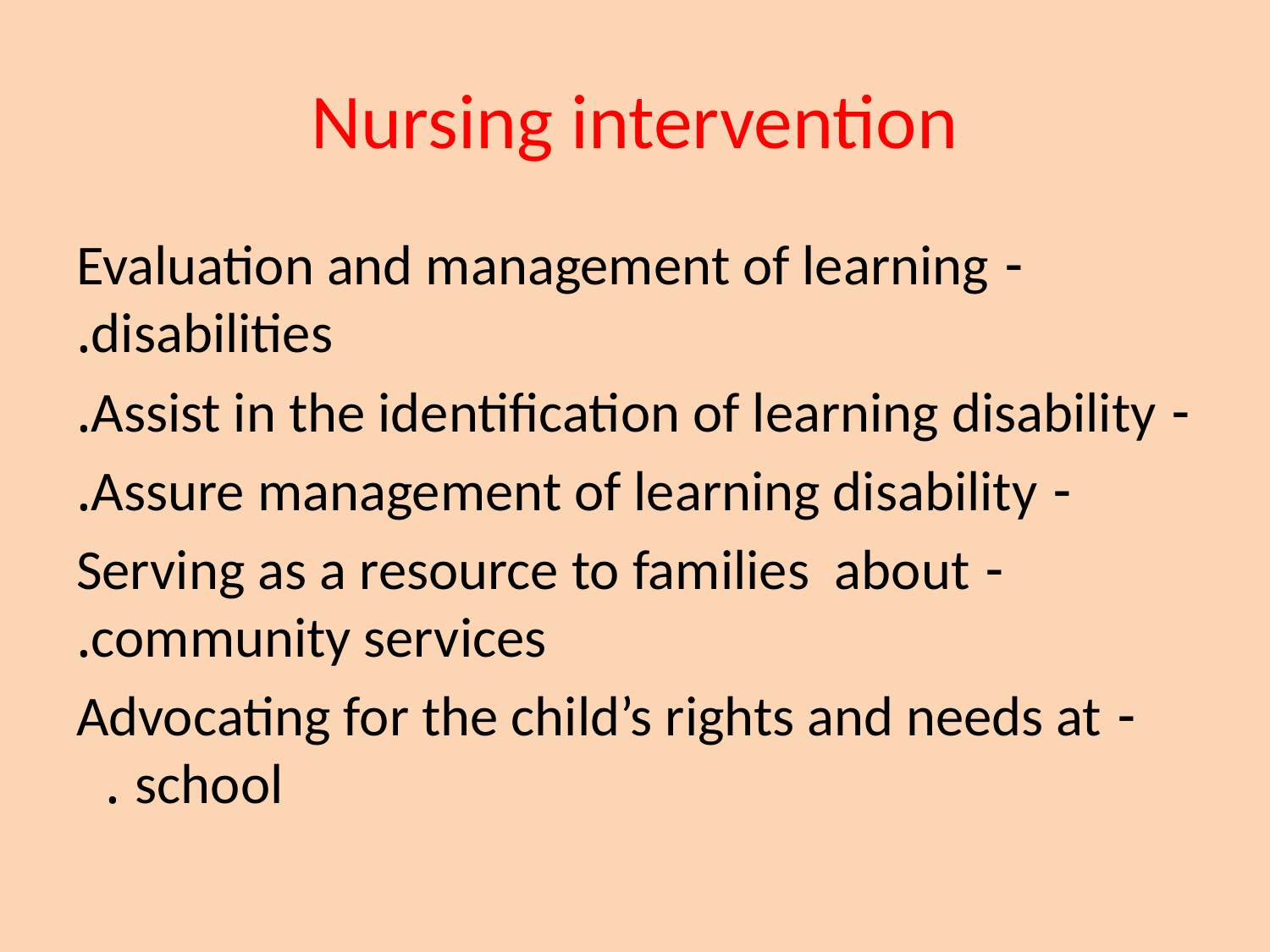

# Nursing intervention
- Evaluation and management of learning disabilities.
- Assist in the identification of learning disability.
- Assure management of learning disability.
- Serving as a resource to families  about community services.
- Advocating for the child’s rights and needs at school .